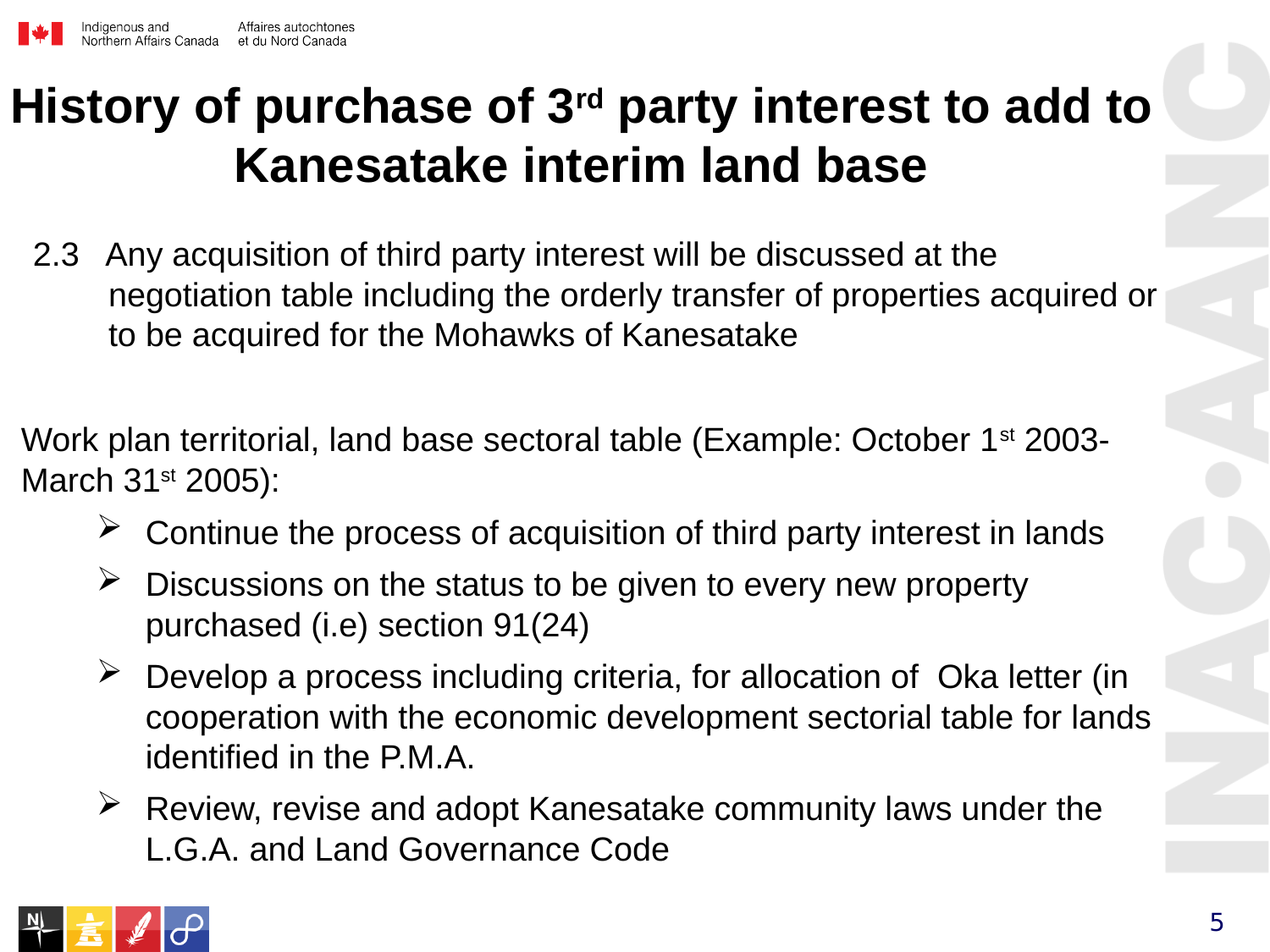

History of purchase of 3rd party interest to add to Kanesatake interim land base
2.3   Any acquisition of third party interest will be discussed at the negotiation table including the orderly transfer of properties acquired or to be acquired for the Mohawks of Kanesatake

Work plan territorial, land base sectoral table (Example: October 1st 2003-March 31st 2005):
Continue the process of acquisition of third party interest in lands
Discussions on the status to be given to every new property purchased (i.e) section 91(24)
Develop a process including criteria, for allocation of  Oka letter (in cooperation with the economic development sectorial table for lands identified in the P.M.A.
Review, revise and adopt Kanesatake community laws under the L.G.A. and Land Governance Code
5